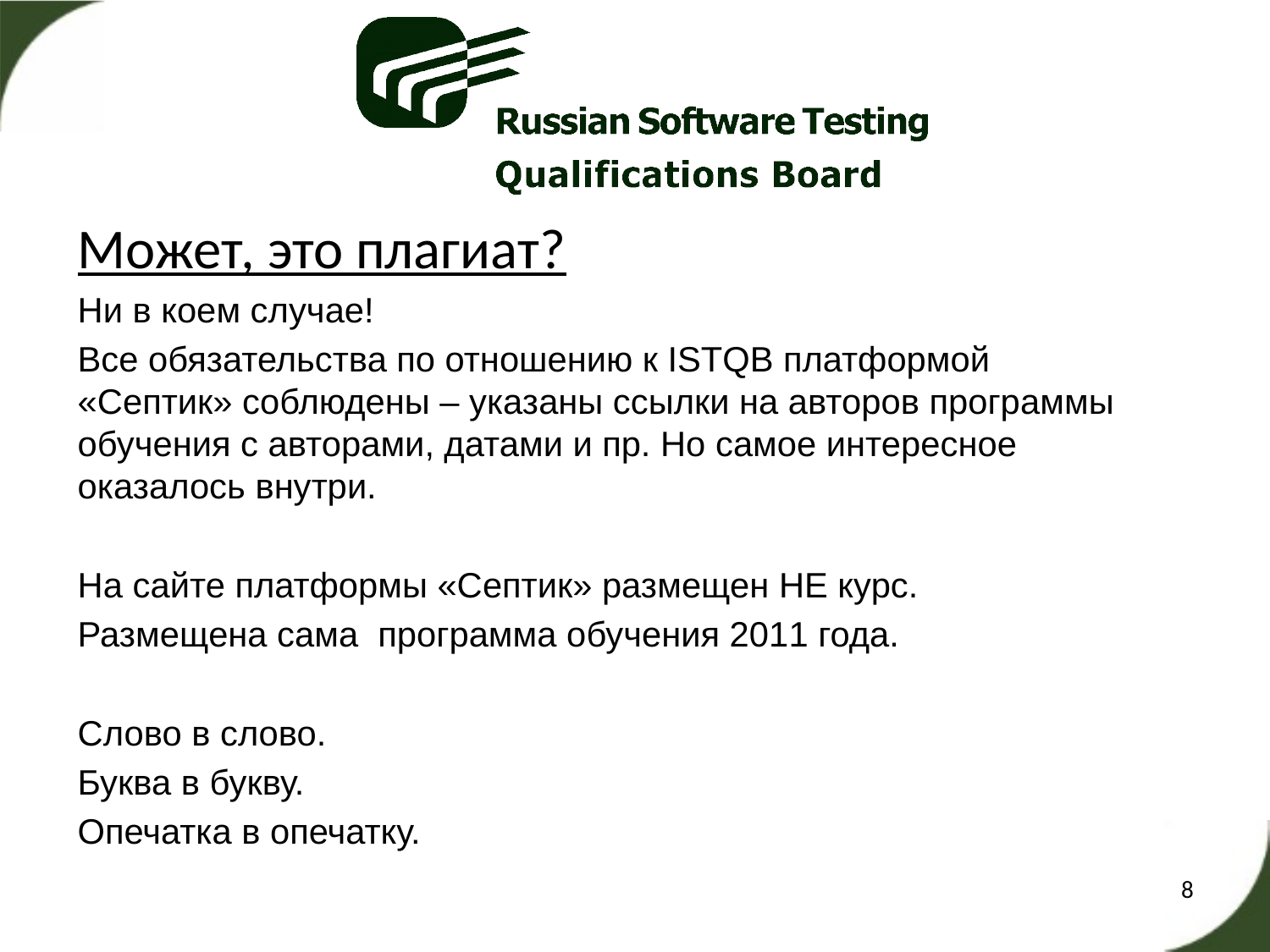

Может, это плагиат?
Ни в коем случае!
Все обязательства по отношению к ISTQB платформой «Септик» соблюдены – указаны ссылки на авторов программы обучения с авторами, датами и пр. Но самое интересное оказалось внутри.

На сайте платформы «Септик» размещен НЕ курс.
Размещена сама  программа обучения 2011 года.

Слово в слово.
Буква в букву.
Опечатка в опечатку.
8